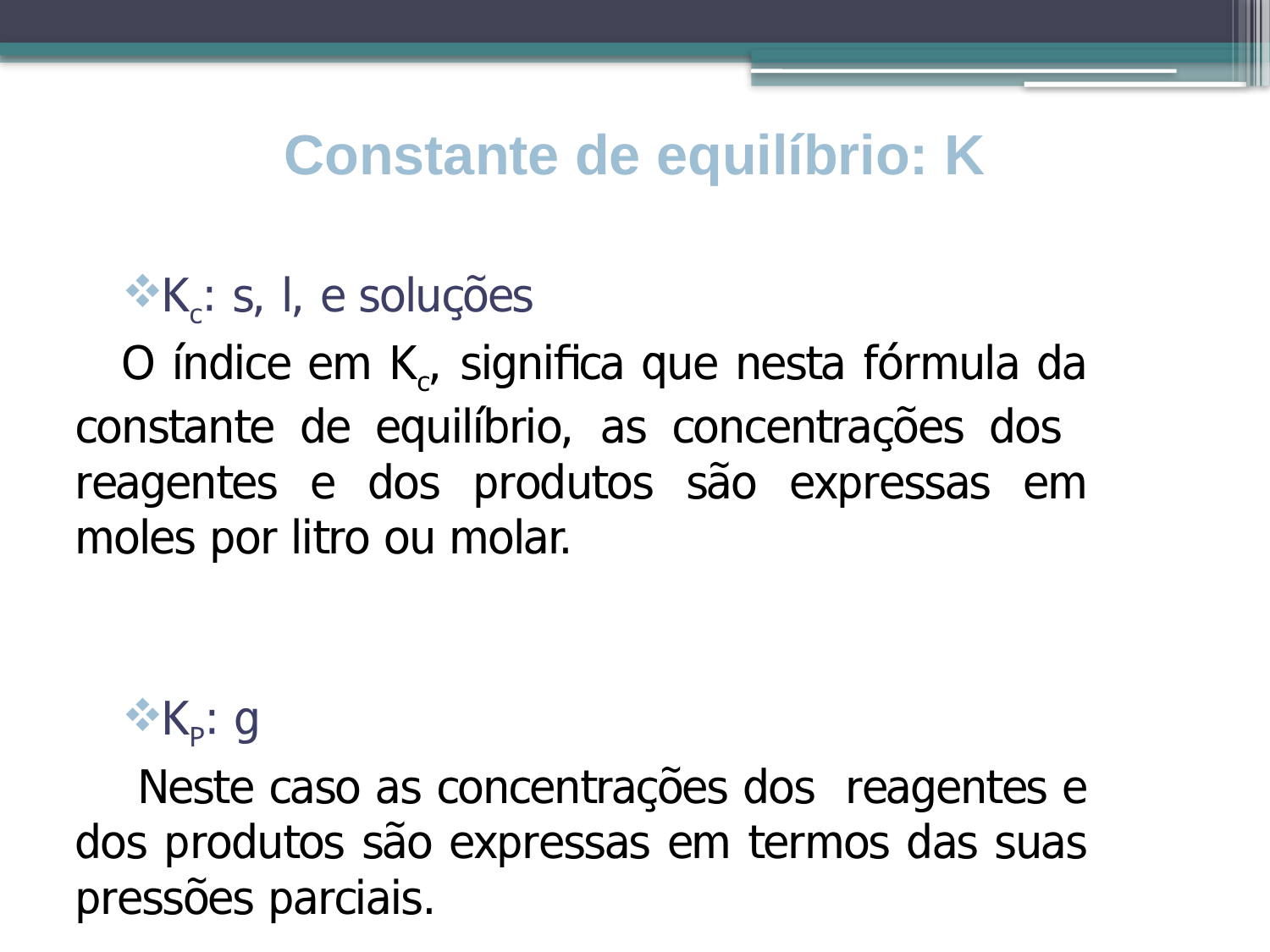

# Constante de equilíbrio: K
Kc: s, l, e soluções
O índice em Kc, significa que nesta fórmula da constante de equilíbrio, as concentrações dos  reagentes e dos produtos são expressas em moles por litro ou molar.

KP: g
 Neste caso as concentrações dos  reagentes e dos produtos são expressas em termos das suas pressões parciais.